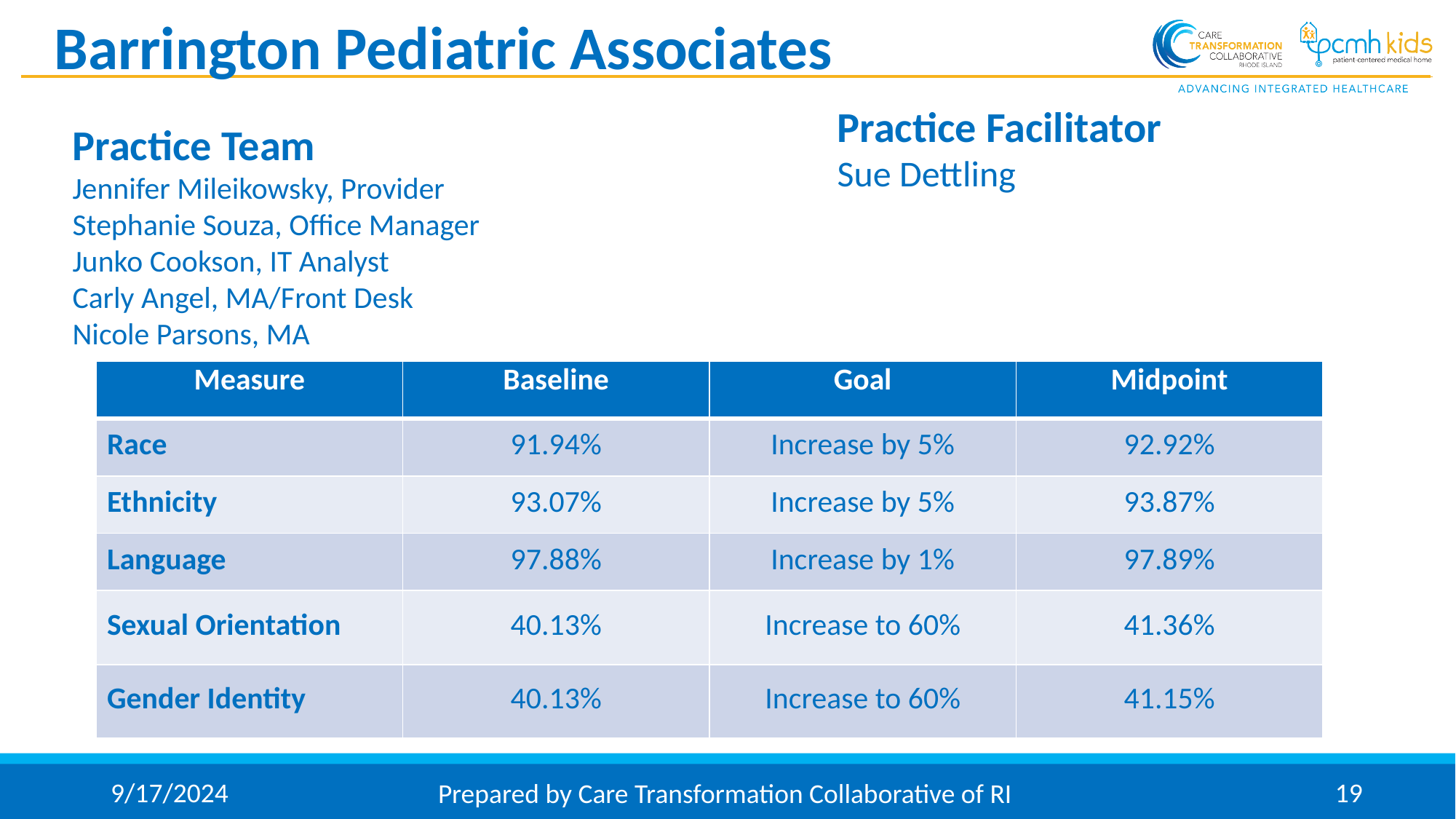

# Barrington Pediatric Associates
Practice Facilitator
Sue Dettling

Practice Team
Jennifer Mileikowsky, Provider
Stephanie Souza, Office Manager
Junko Cookson, IT Analyst
Carly Angel, MA/Front Desk
Nicole Parsons, MA

| Measure | Baseline | Goal | Midpoint |
| --- | --- | --- | --- |
| Race | 91.94% | Increase by 5% | 92.92% |
| Ethnicity | 93.07% | Increase by 5% | 93.87% |
| Language | 97.88% | Increase by 1% | 97.89% |
| Sexual Orientation | 40.13% | Increase to 60% | 41.36% |
| Gender Identity | 40.13% | Increase to 60% | 41.15% |